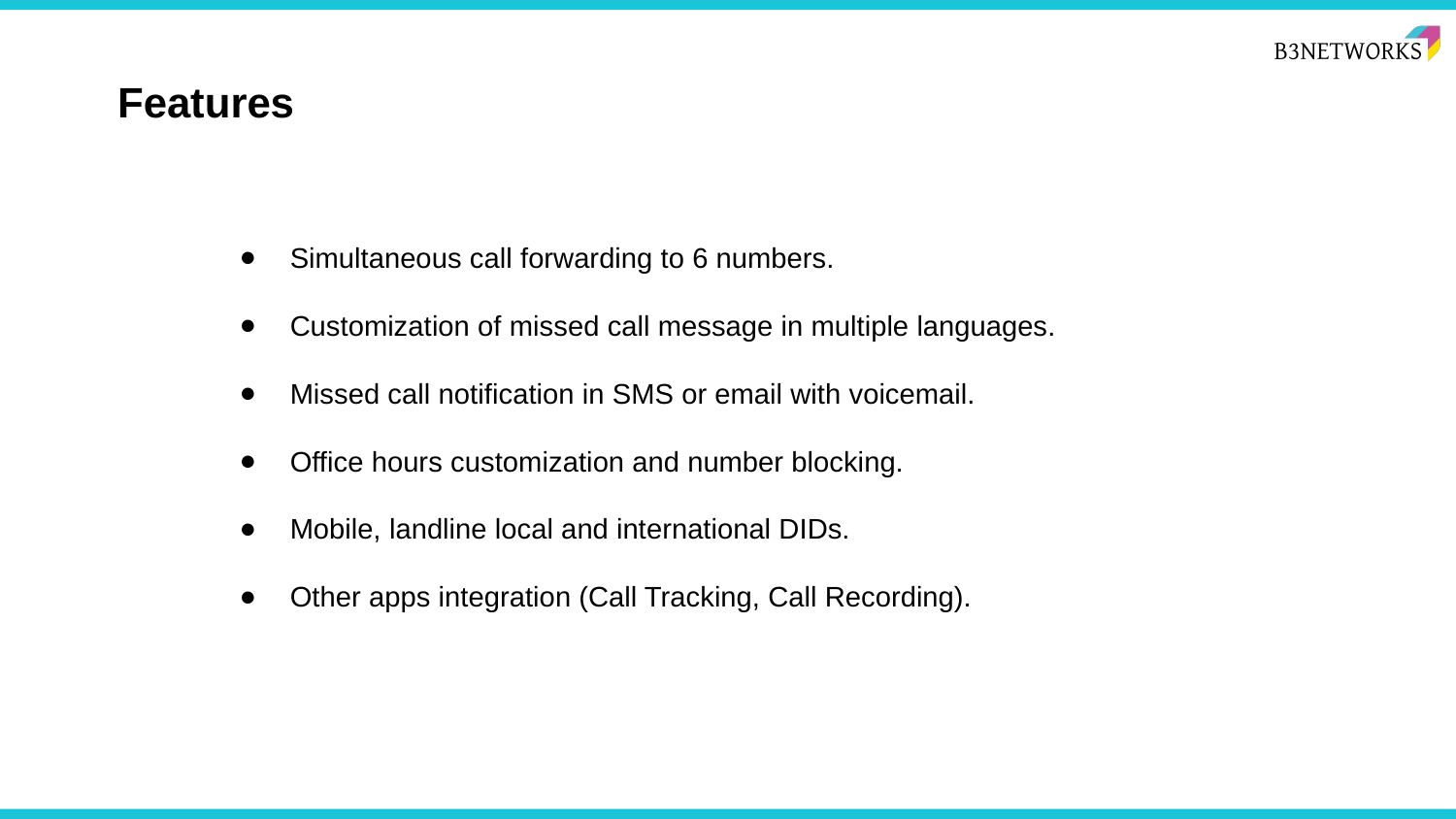

# Features
Simultaneous call forwarding to 6 numbers.
Customization of missed call message in multiple languages.
Missed call notification in SMS or email with voicemail.
Office hours customization and number blocking.
Mobile, landline local and international DIDs.
Other apps integration (Call Tracking, Call Recording).